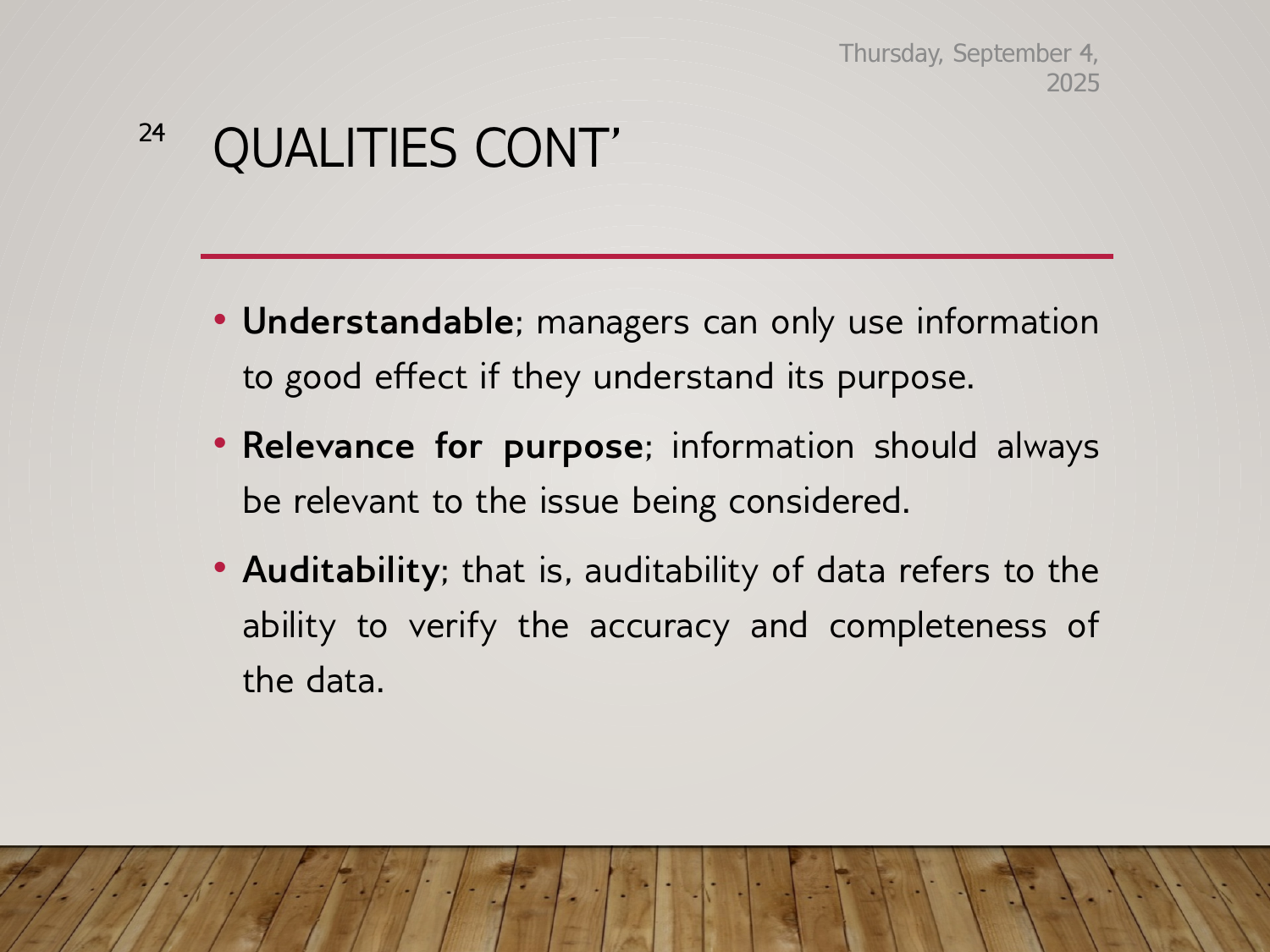

Thursday, September 4, 2025
24
# Qualities Cont’
Understandable; managers can only use information to good effect if they understand its purpose.
Relevance for purpose; information should always be relevant to the issue being considered.
Auditability; that is, auditability of data refers to the ability to verify the accuracy and completeness of the data.